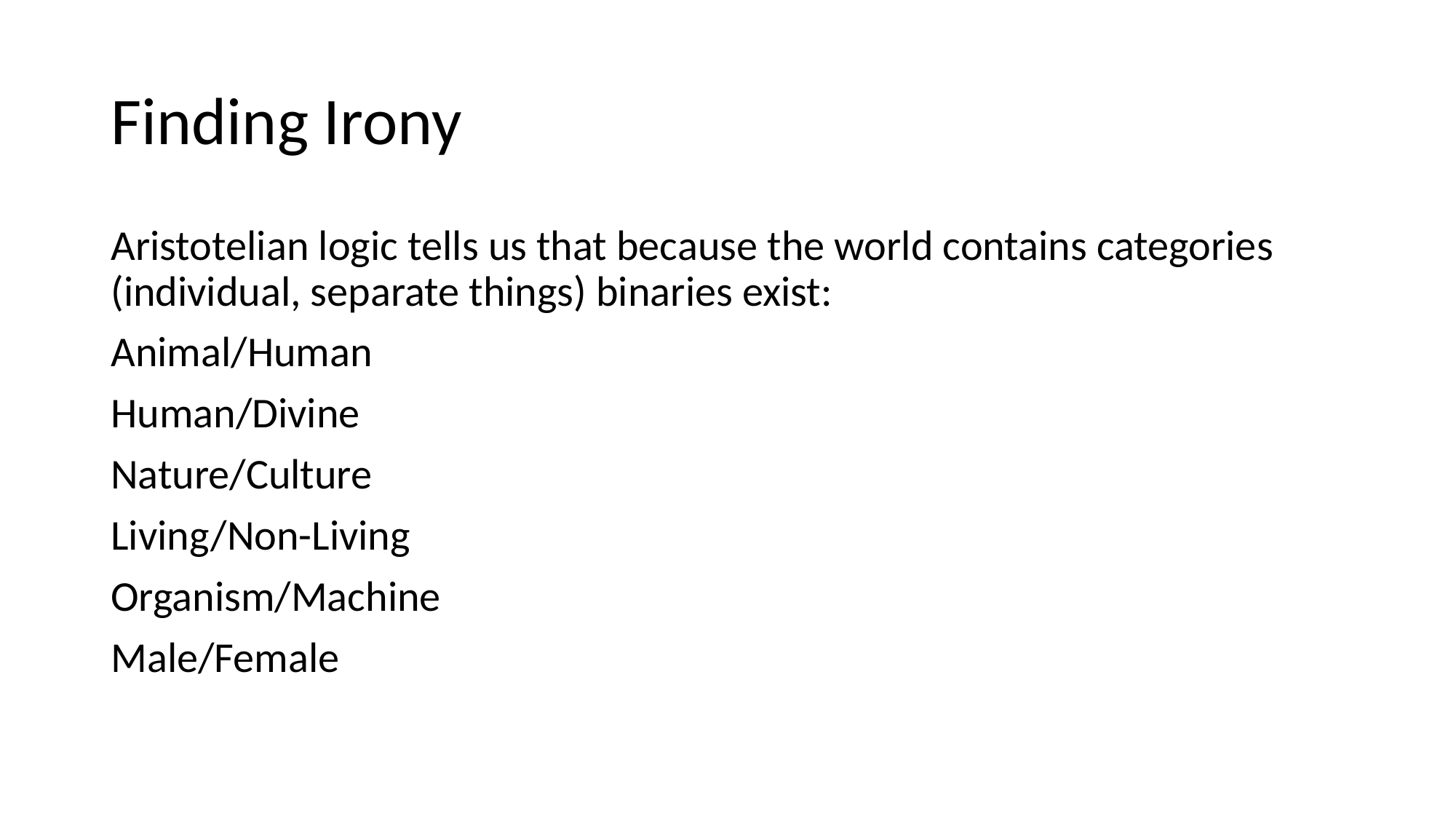

# Finding Irony
Aristotelian logic tells us that because the world contains categories (individual, separate things) binaries exist:
Animal/Human
Human/Divine
Nature/Culture
Living/Non-Living
Organism/Machine
Male/Female